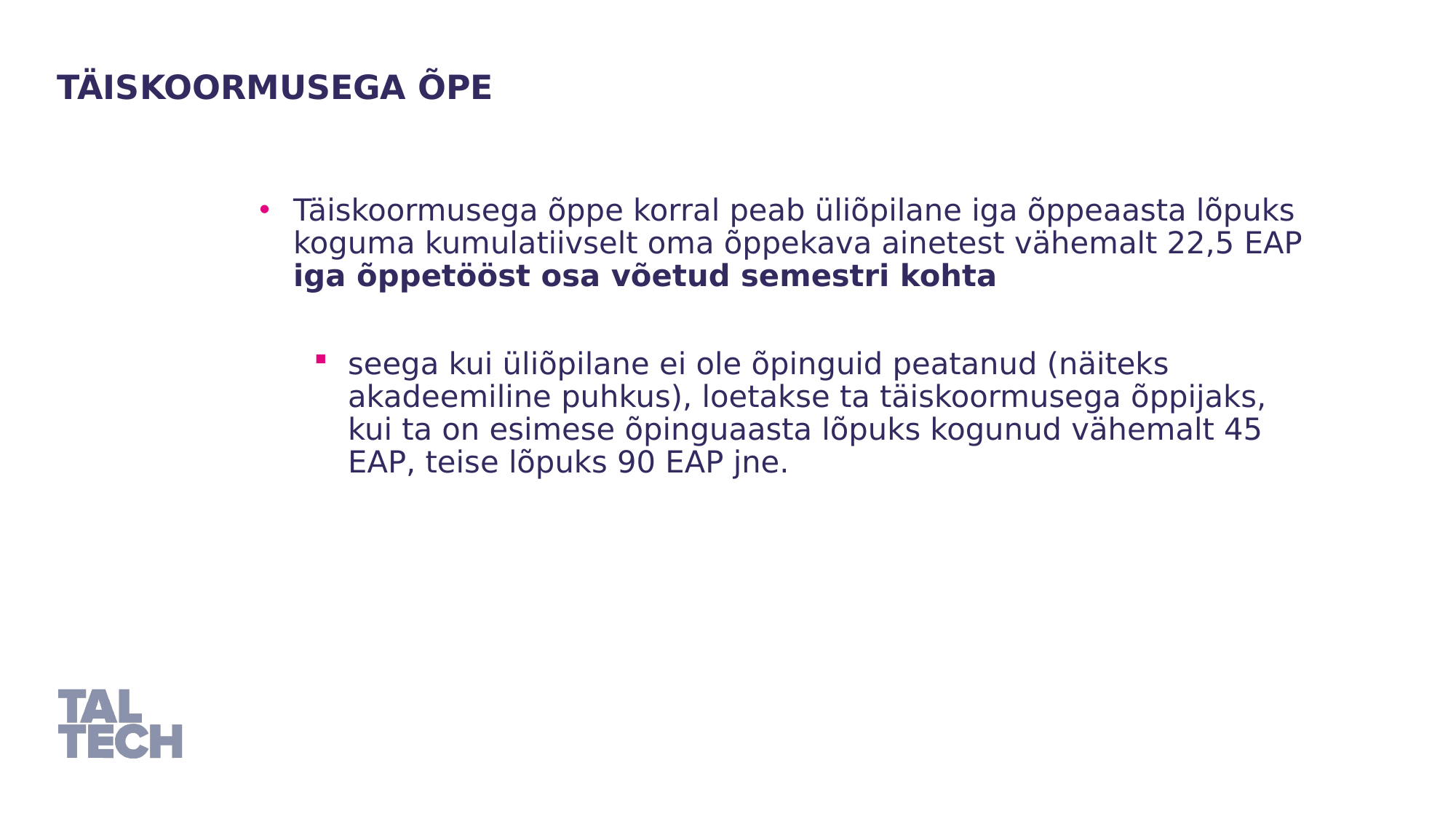

Täiskoormusega õpe

Täiskoormusega õppe korral peab üliõpilane iga õppeaasta lõpuks koguma kumulatiivselt oma õppekava ainetest vähemalt 22,5 EAP iga õppetööst osa võetud semestri kohta

seega kui üliõpilane ei ole õpinguid peatanud (näiteks akadeemiline puhkus), loetakse ta täiskoormusega õppijaks, kui ta on esimese õpinguaasta lõpuks kogunud vähemalt 45 EAP, teise lõpuks 90 EAP jne.